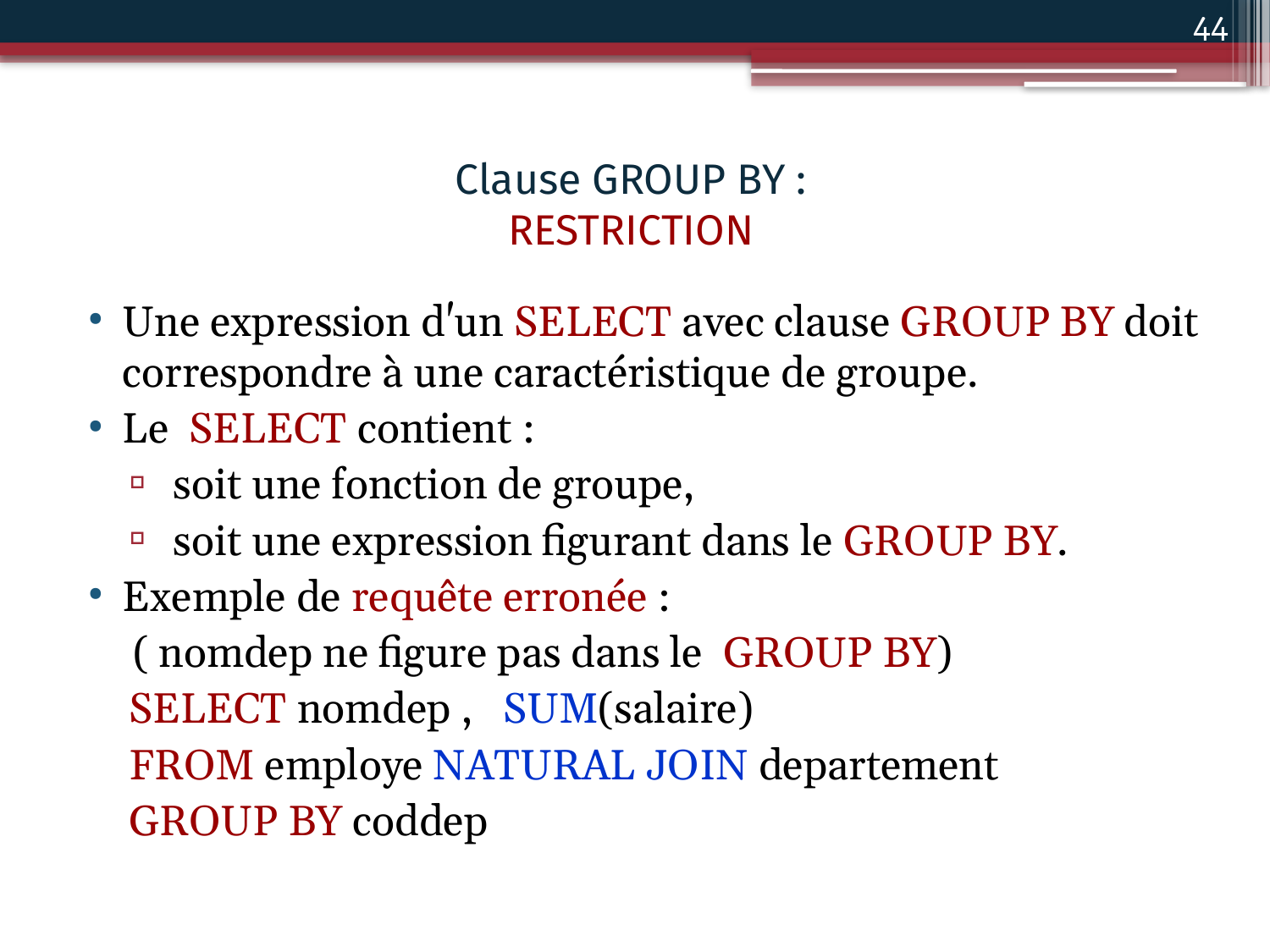

44
# Clause GROUP BY : RESTRICTION
Une expression d'un SELECT avec clause GROUP BY doit correspondre à une caractéristique de groupe.
Le  SELECT contient :
 soit une fonction de groupe,
 soit une expression figurant dans le GROUP BY.
Exemple de requête erronée :
	 ( nomdep ne figure pas dans le  GROUP BY)
SELECT nomdep ,   SUM(salaire)
FROM employe NATURAL JOIN departement
GROUP BY coddep